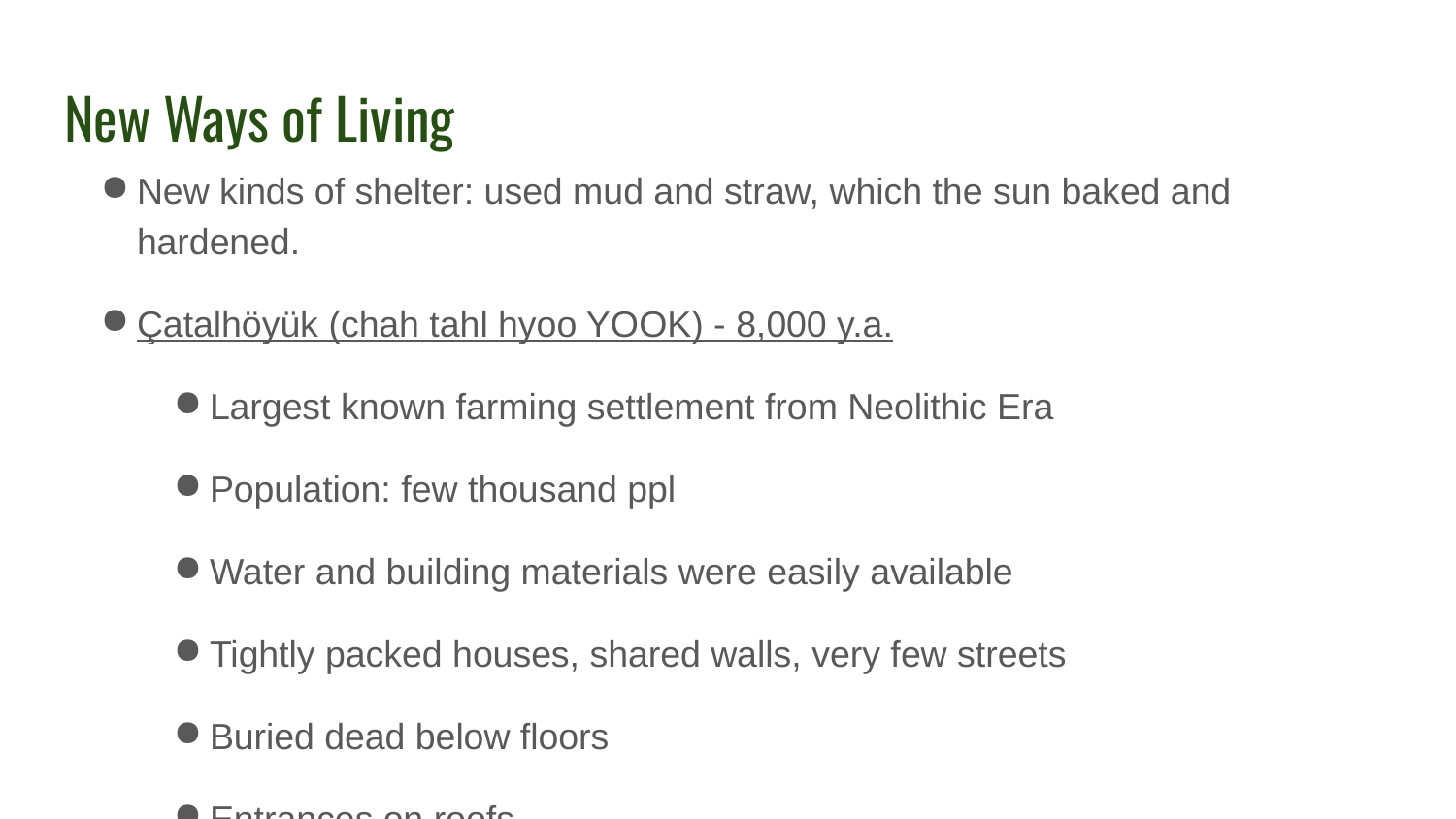

# New Ways of Living
New kinds of shelter: used mud and straw, which the sun baked and hardened.
Çatalhöyük (chah tahl hyoo YOOK) - 8,000 y.a.
Largest known farming settlement from Neolithic Era
Population: few thousand ppl
Water and building materials were easily available
Tightly packed houses, shared walls, very few streets
Buried dead below floors
Entrances on roofs
Each home had its own kitchen, rich with artwork
Grew grains, raised sheep and goats
Gathered in a large shrine room to worship